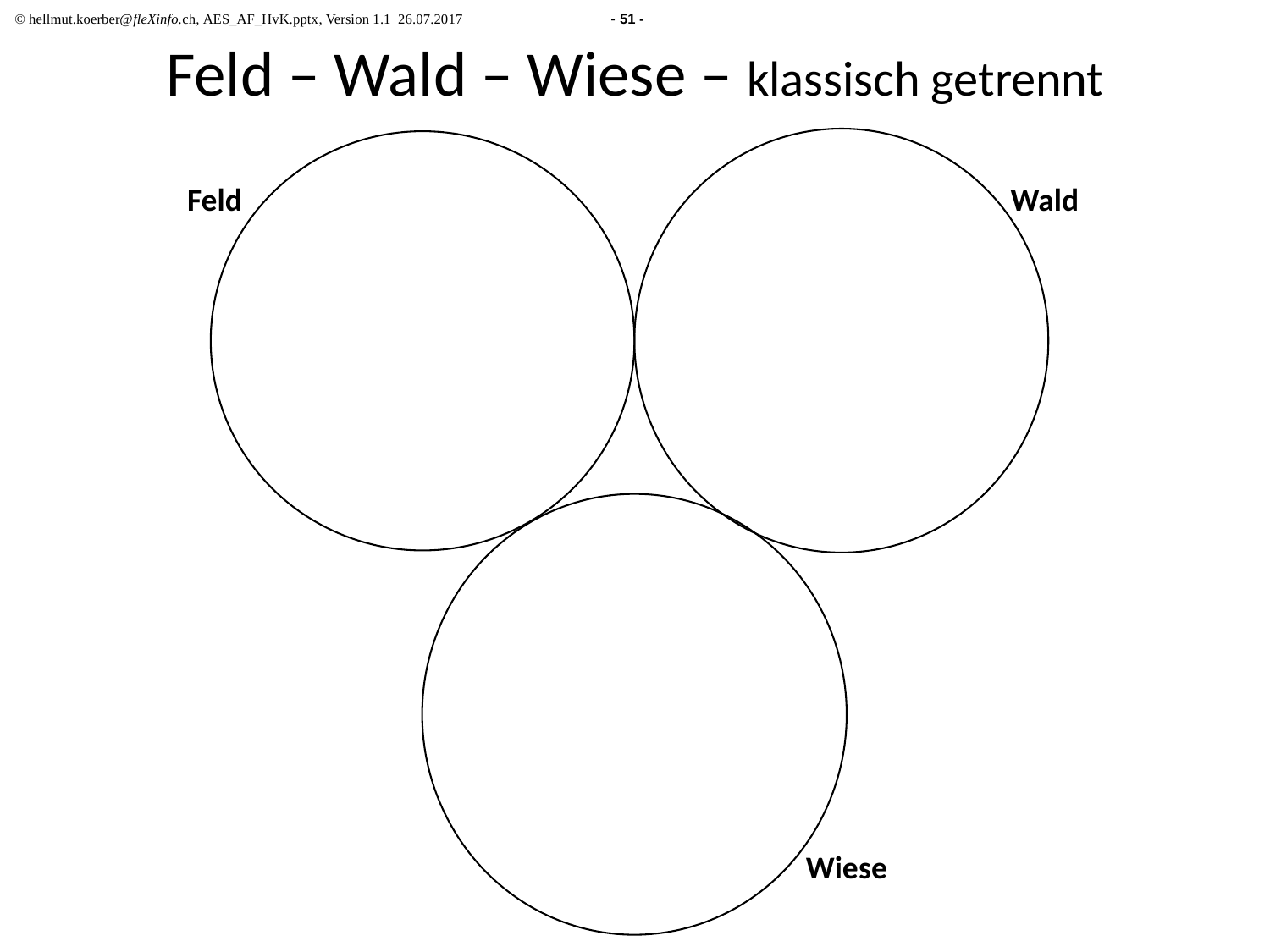

Feld – Wald – Wiese – klassisch getrennt

Wald

Feld

Wiese